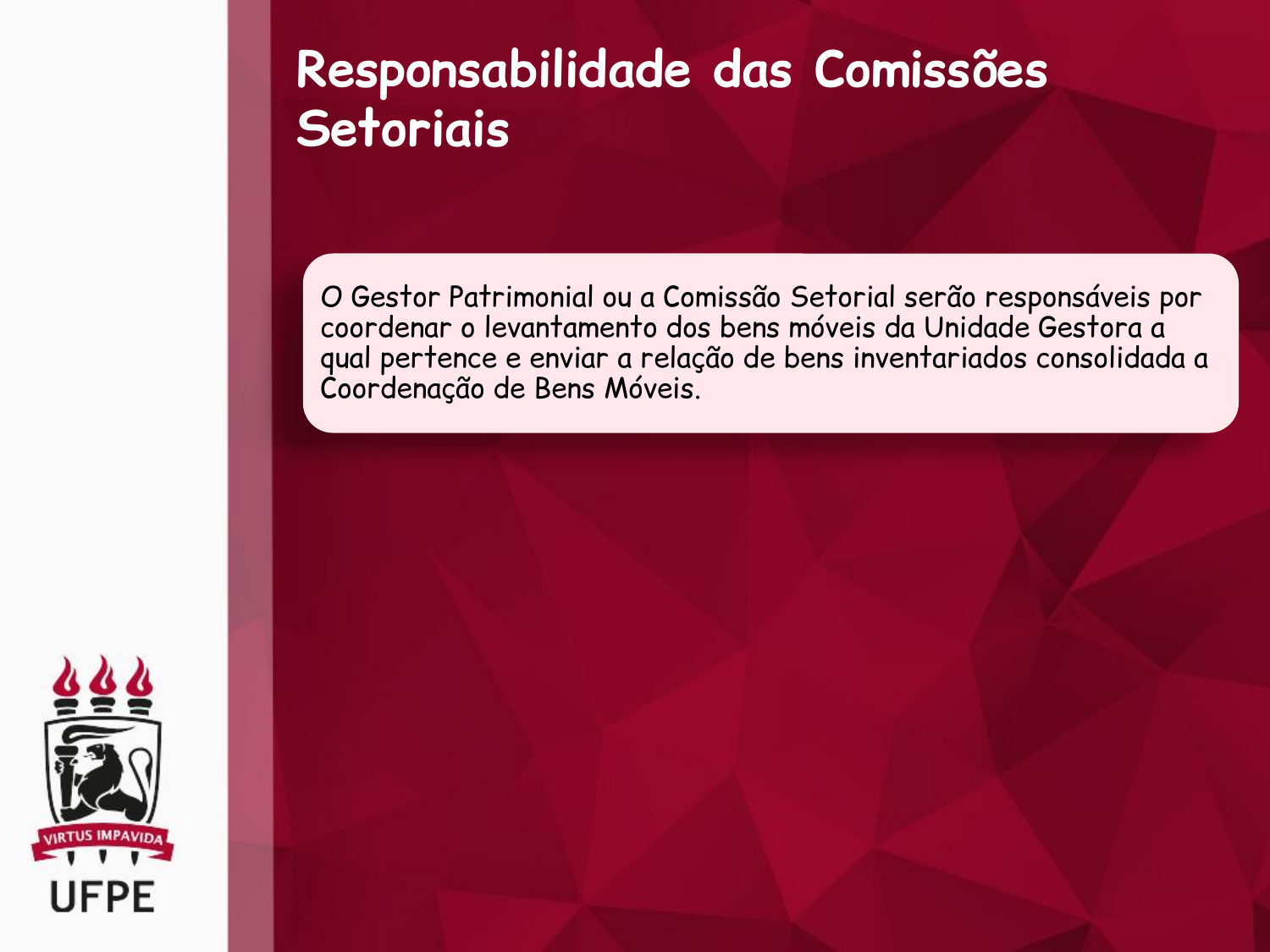

Responsabilidade das Comissões Setoriais

O Gestor Patrimonial ou a Comissão Setorial serão responsáveis por coordenar o levantamento dos bens móveis da Unidade Gestora a qual pertence e enviar a relação de bens inventariados consolidada a Coordenação de Bens Móveis.